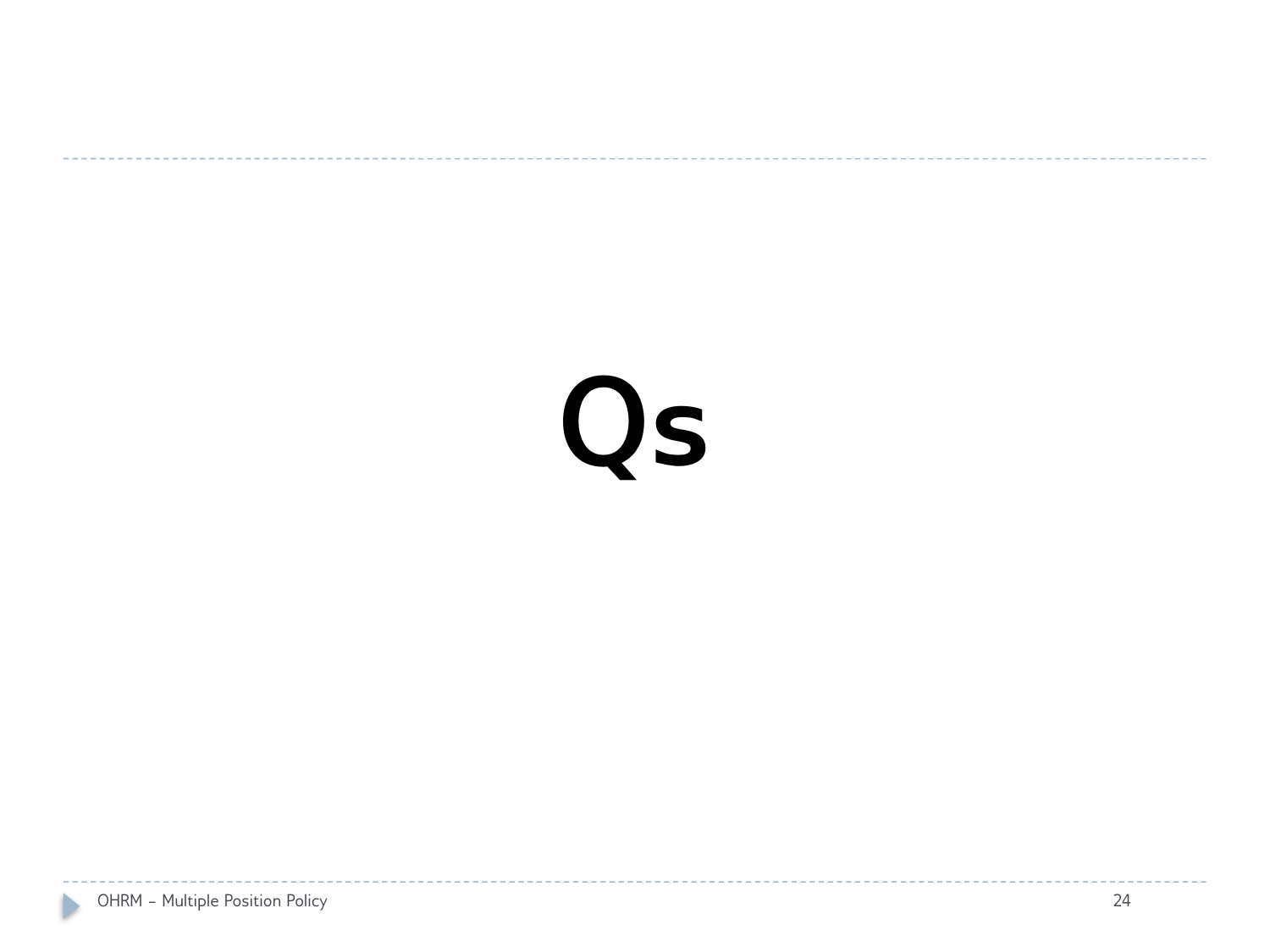

Qs
OHRM – Multiple Position Policy 							24